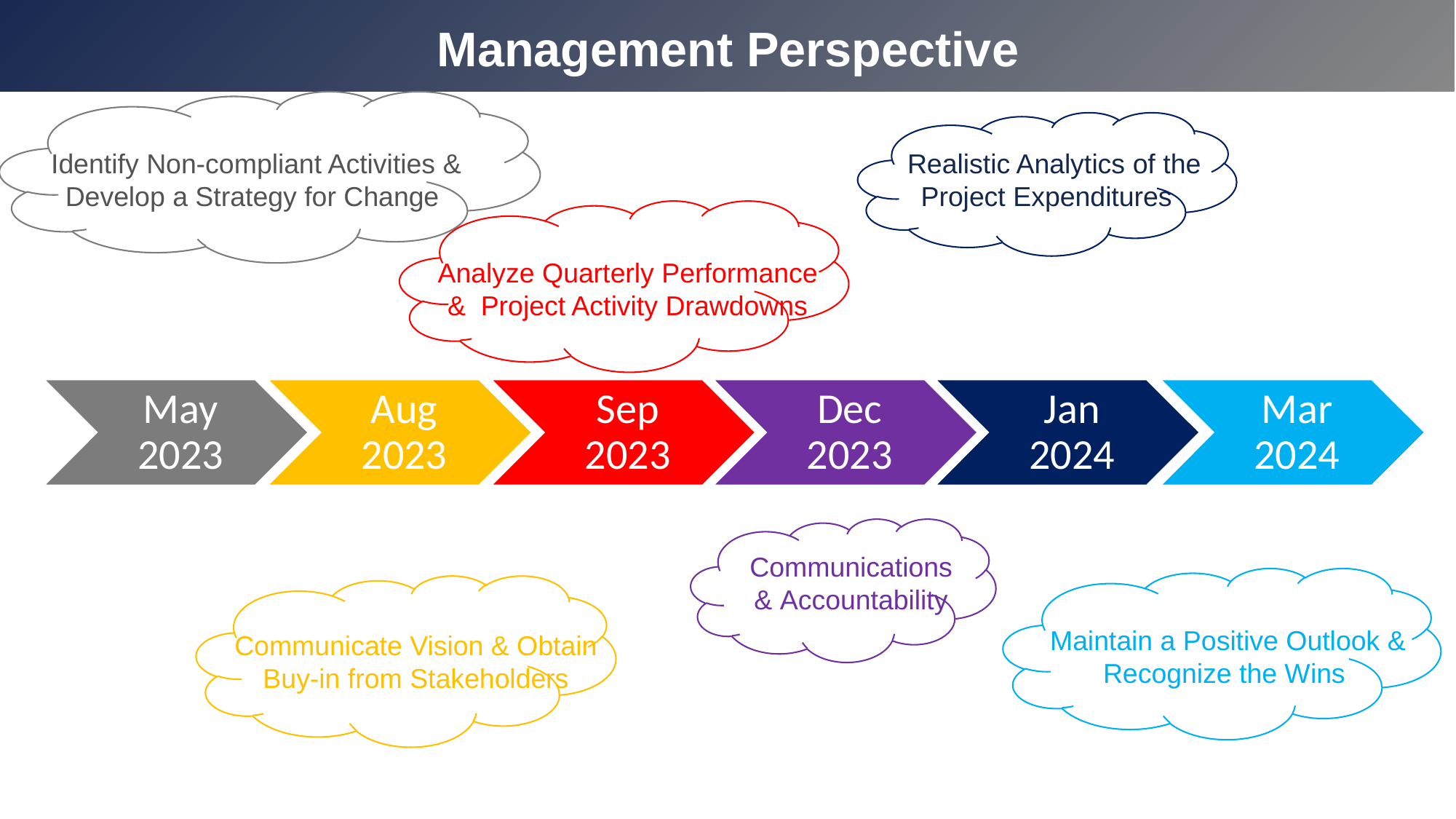

May 2023
Aug 2023
Sep 2023
Dec 2023
Jan 2024
Mar 2024
Management Perspective

Identify Non-compliant Activities & Develop a Strategy for Change

 Realistic Analytics of the Project Expenditures

Analyze Quarterly Performance &  Project Activity Drawdowns

Communications & Accountability

Maintain a Positive Outlook & Recognize the Wins
Communicate Vision & Obtain Buy-in from Stakeholders